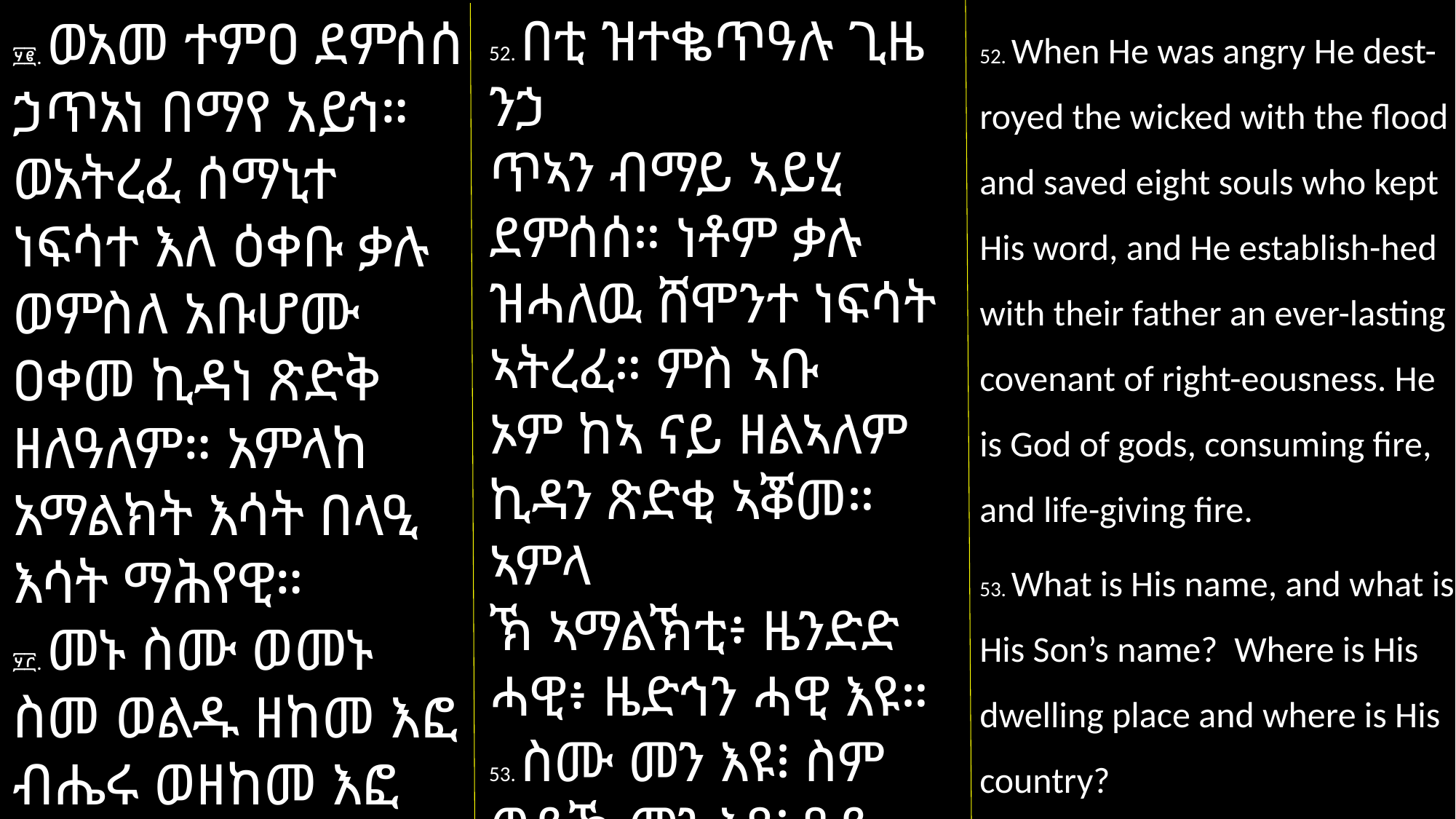

52. When He was angry He dest-royed the wicked with the flood and saved eight souls who kept His word, and He establish-hed with their father an ever-lasting covenant of right-eousness. He is God of gods, consuming fire, and life-giving fire.
53. What is His name, and what is His Son’s name?  Where is His dwelling place and where is His country?
52. በቲ ዝተቈጥዓሉ ጊዜ ንኃ
ጥኣን ብማይ ኣይሂ ደምሰሰ። ነቶም ቃሉ ዝሓለዉ ሸሞንተ ነፍሳት ኣትረፈ። ምስ ኣቡ
ኦም ከኣ ናይ ዘልኣለም ኪዳን ጽድቂ ኣቖመ። ኣምላ
ኽ ኣማልኽቲ፥ ዜንድድ ሓዊ፥ ዜድኅን ሓዊ እዩ።
53. ስሙ መን እዩ፧ ስም ወዱኸ መን እዩ፧ ዓዱ ኸመይ ዝበለ እዩ፥ ሃገሩኸ ከመይ ዝበለ እዩ፧
፶፪. ወአመ ተምዐ ደምሰሰ ኃጥአነ በማየ አይኅ። ወአትረፈ ሰማኒተ ነፍሳተ እለ ዕቀቡ ቃሉ ወምስለ አቡሆሙ ዐቀመ ኪዳነ ጽድቅ ዘለዓለም። አምላከ አማልክት እሳት በላዒ እሳት ማሕየዊ።
፶፫. መኑ ስሙ ወመኑ ስመ ወልዱ ዘከመ እፎ ብሔሩ ወዘከመ እፎ ሀገሩ።